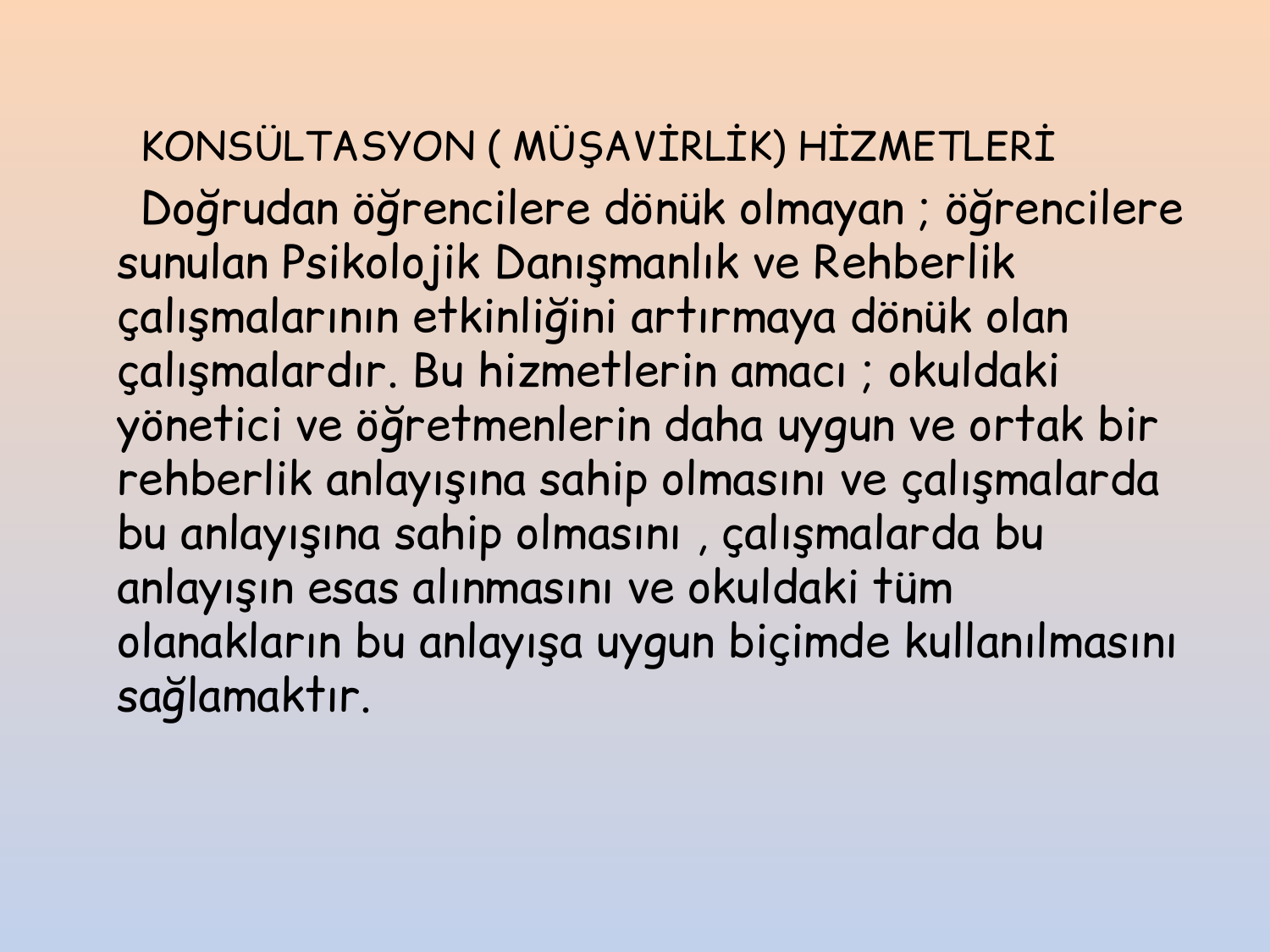

KONSÜLTASYON ( MÜŞAVİRLİK) HİZMETLERİ
     Doğrudan öğrencilere dönük olmayan ; öğrencilere sunulan Psikolojik Danışmanlık ve Rehberlik çalışmalarının etkinliğini artırmaya dönük olan çalışmalardır. Bu hizmetlerin amacı ; okuldaki yönetici ve öğretmenlerin daha uygun ve ortak bir rehberlik anlayışına sahip olmasını ve çalışmalarda bu anlayışına sahip olmasını , çalışmalarda bu anlayışın esas alınmasını ve okuldaki tüm olanakların bu anlayışa uygun biçimde kullanılmasını sağlamaktır.